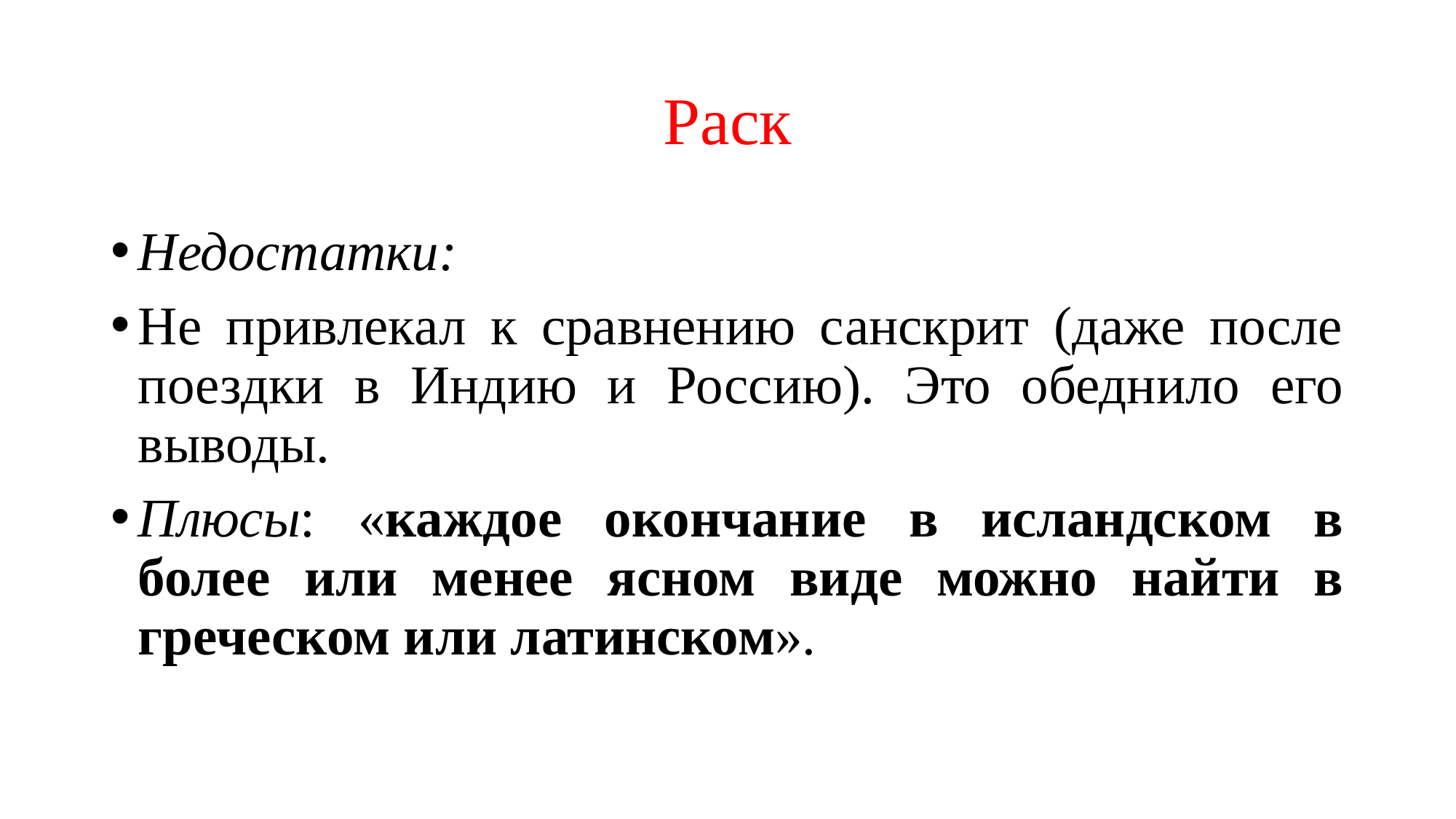

# Раск
Недостатки:
Не привлекал к сравнению санскрит (даже после поездки в Индию и Россию). Это обеднило его выводы.
Плюсы: «каждое окончание в исландском в более или менее ясном виде можно найти в греческом или латинском».